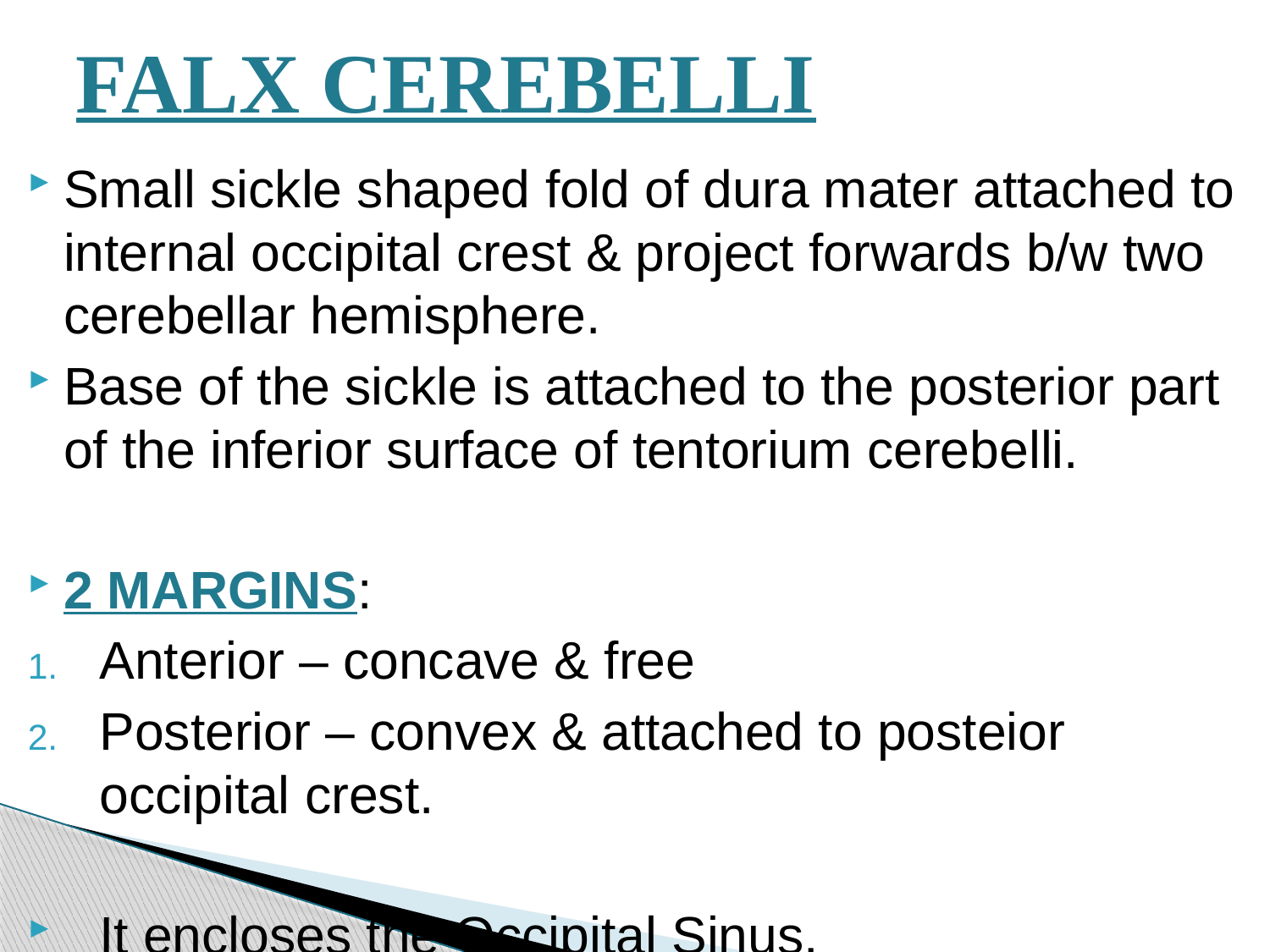

# FALX CEREBELLI
Small sickle shaped fold of dura mater attached to internal occipital crest & project forwards b/w two cerebellar hemisphere.
Base of the sickle is attached to the posterior part of the inferior surface of tentorium cerebelli.

2 MARGINS:
Anterior – concave & free
Posterior – convex & attached to posteior occipital crest.

It encloses the Occipital Sinus.